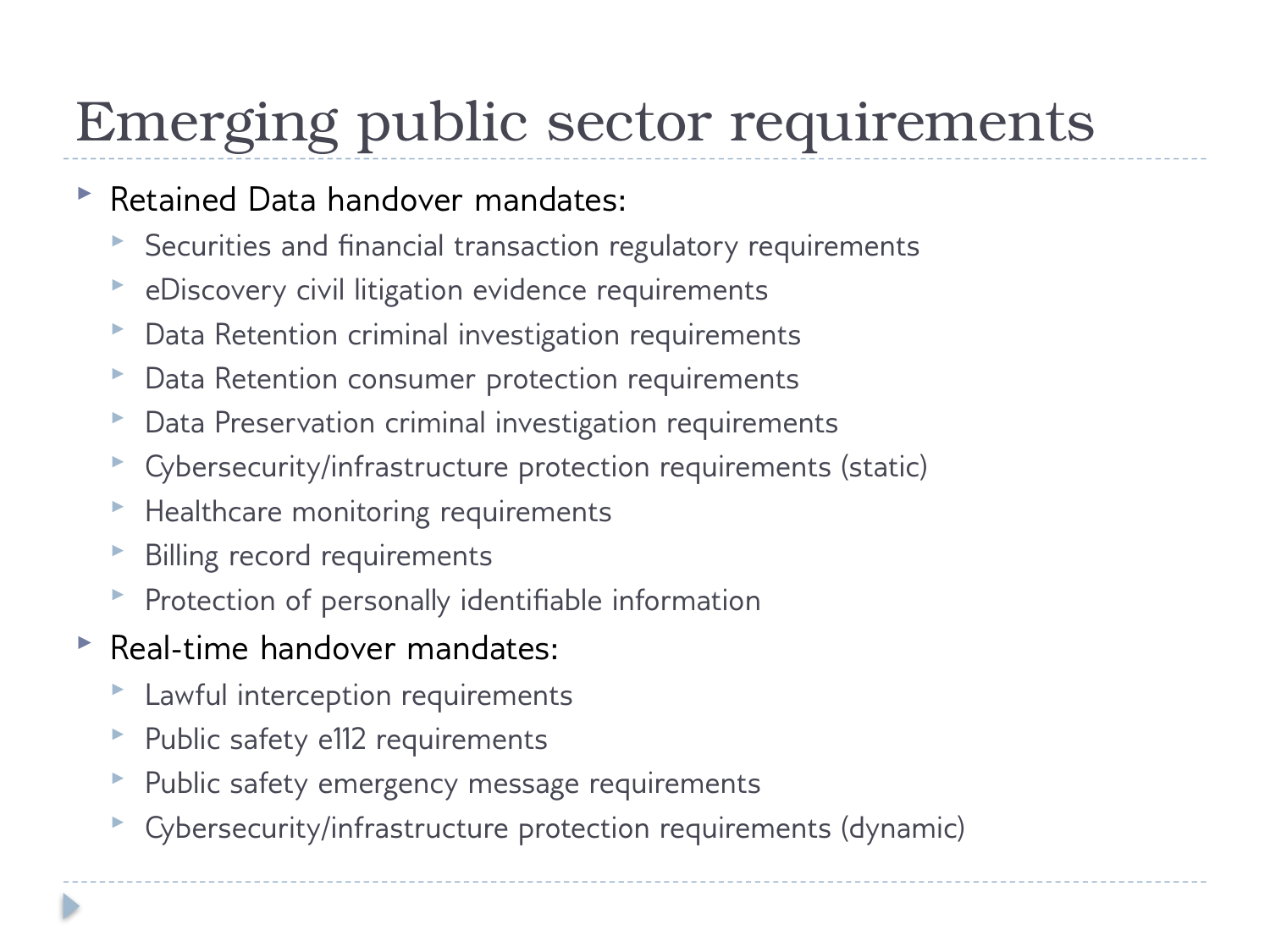

# Emerging public sector requirements
Retained Data handover mandates:
Securities and financial transaction regulatory requirements
eDiscovery civil litigation evidence requirements
Data Retention criminal investigation requirements
Data Retention consumer protection requirements
Data Preservation criminal investigation requirements
Cybersecurity/infrastructure protection requirements (static)
Healthcare monitoring requirements
Billing record requirements
Protection of personally identifiable information
Real-time handover mandates:
Lawful interception requirements
Public safety e112 requirements
Public safety emergency message requirements
Cybersecurity/infrastructure protection requirements (dynamic)